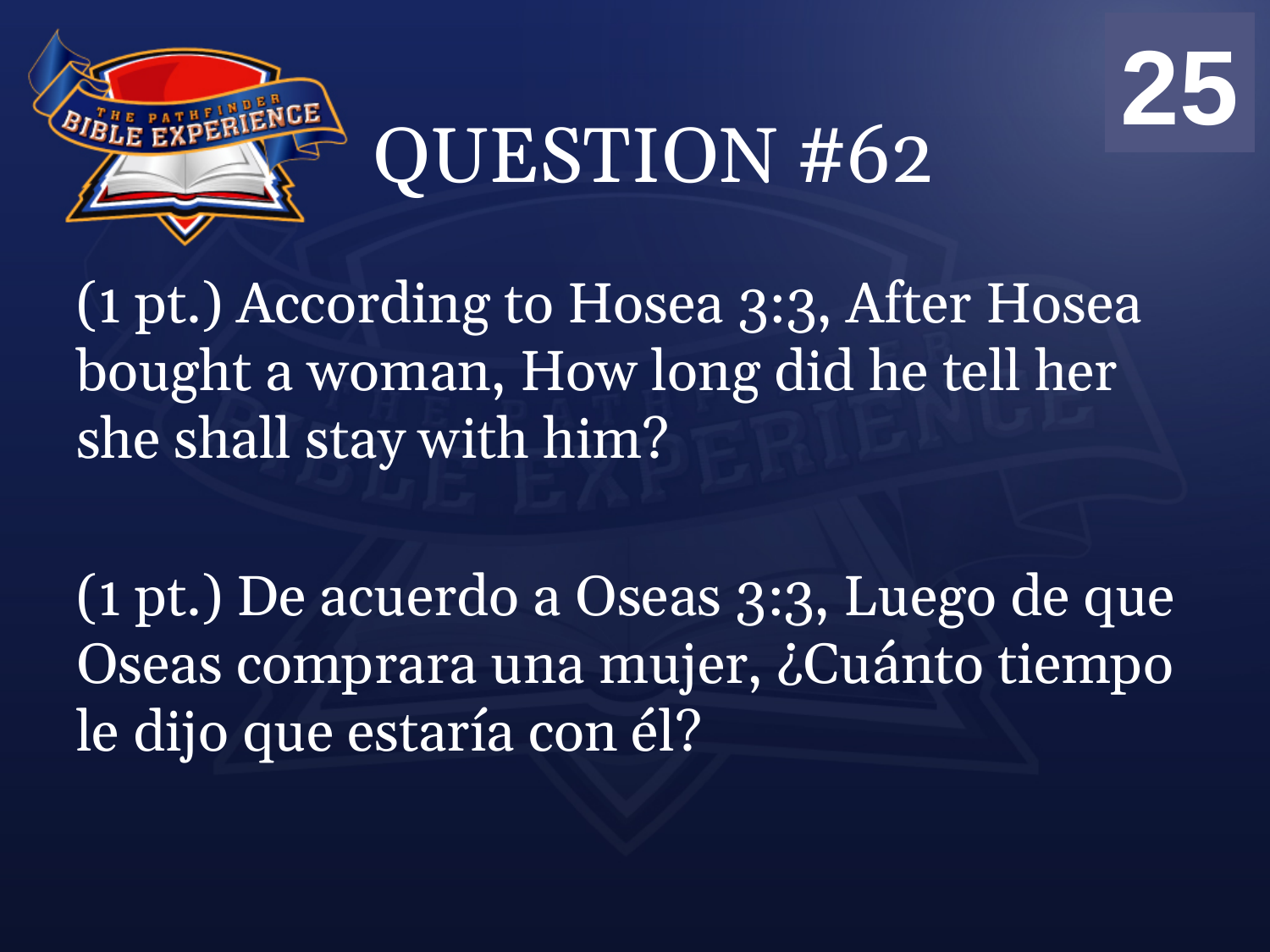

00
01
02
03
04
05
06
07
08
09
10
11
12
13
14
15
16
17
18
19
20
21
22
23
24
25
# QUESTION #62
(1 pt.) According to Hosea 3:3, After Hosea bought a woman, How long did he tell her she shall stay with him?

(1 pt.) De acuerdo a Oseas 3:3, Luego de que Oseas comprara una mujer, ¿Cuánto tiempo le dijo que estaría con él?